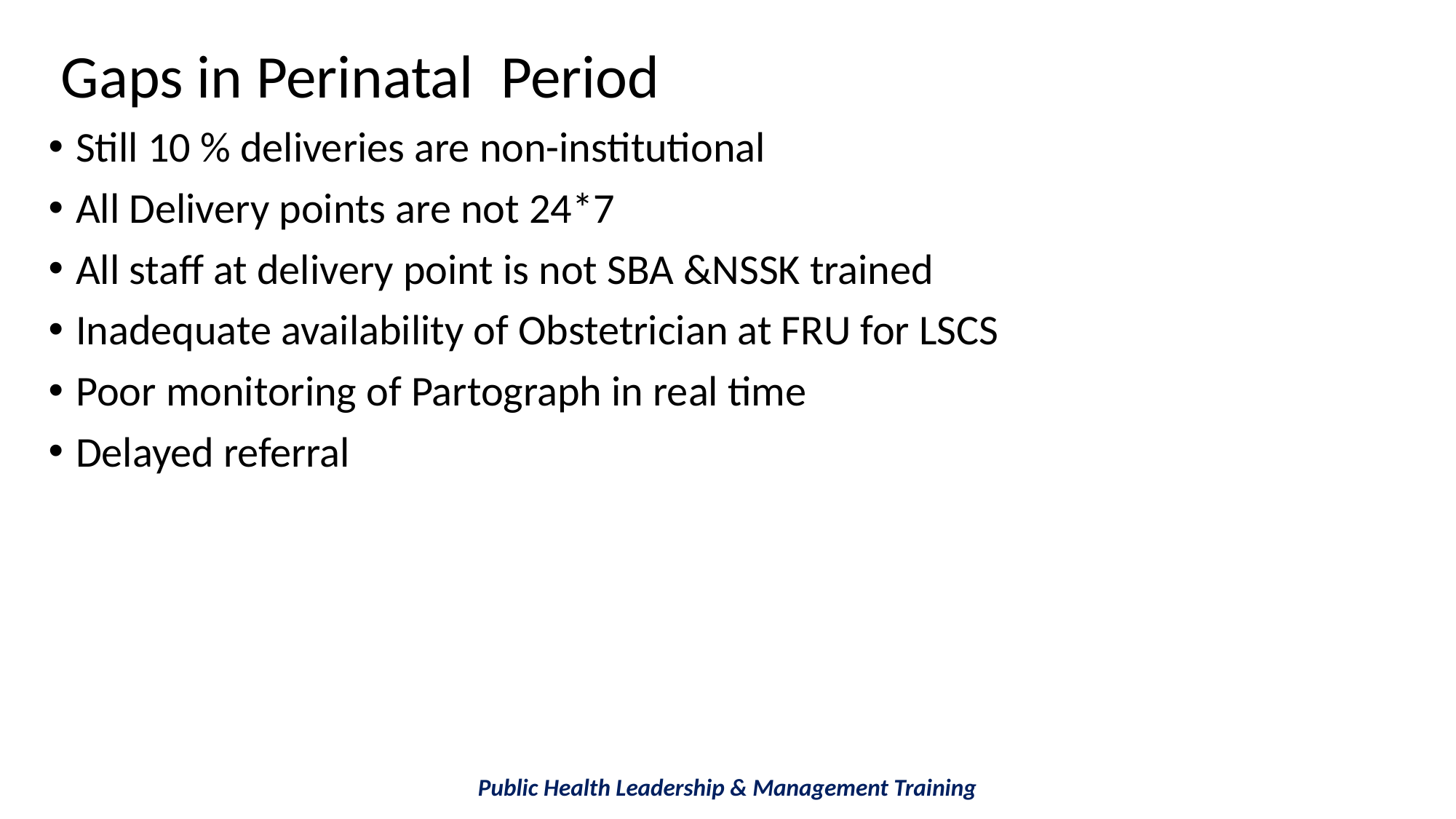

Gaps in Perinatal  Period
Still 10 % deliveries are non-institutional
All Delivery points are not 24*7
All staff at delivery point is not SBA &NSSK trained
Inadequate availability of Obstetrician at FRU for LSCS
Poor monitoring of Partograph in real time
Delayed referral

Public Health Leadership & Management Training